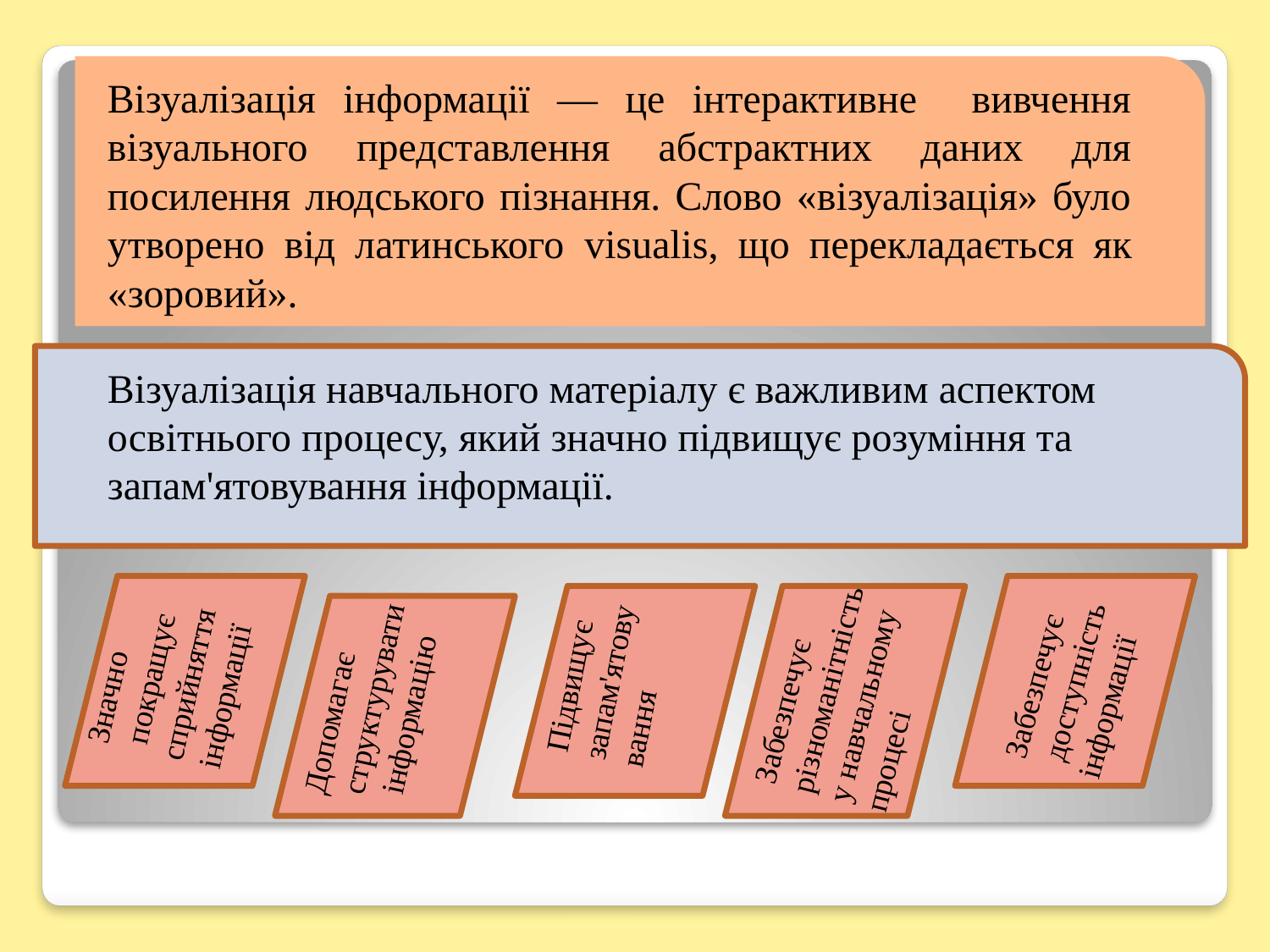

Візуалізація інформації — це інтерактивне  вивчення візуального представлення абстрактних даних для посилення людського пізнання. Слово «візуалізація» було утворено від латинського visualis, що перекладається як «зоровий».

Візуалізація навчального матеріалу є важливим аспектом освітнього процесу, який значно підвищує розуміння та запам'ятовування інформації.

Підвищує запам'ятову
вання

Значно
 покращує
сприйняття
інформації

Забезпечує
різноманітність
у навчальному
процесі
Допомагає
 структурувати
  інформацію
Забезпечує
 доступність
інформації